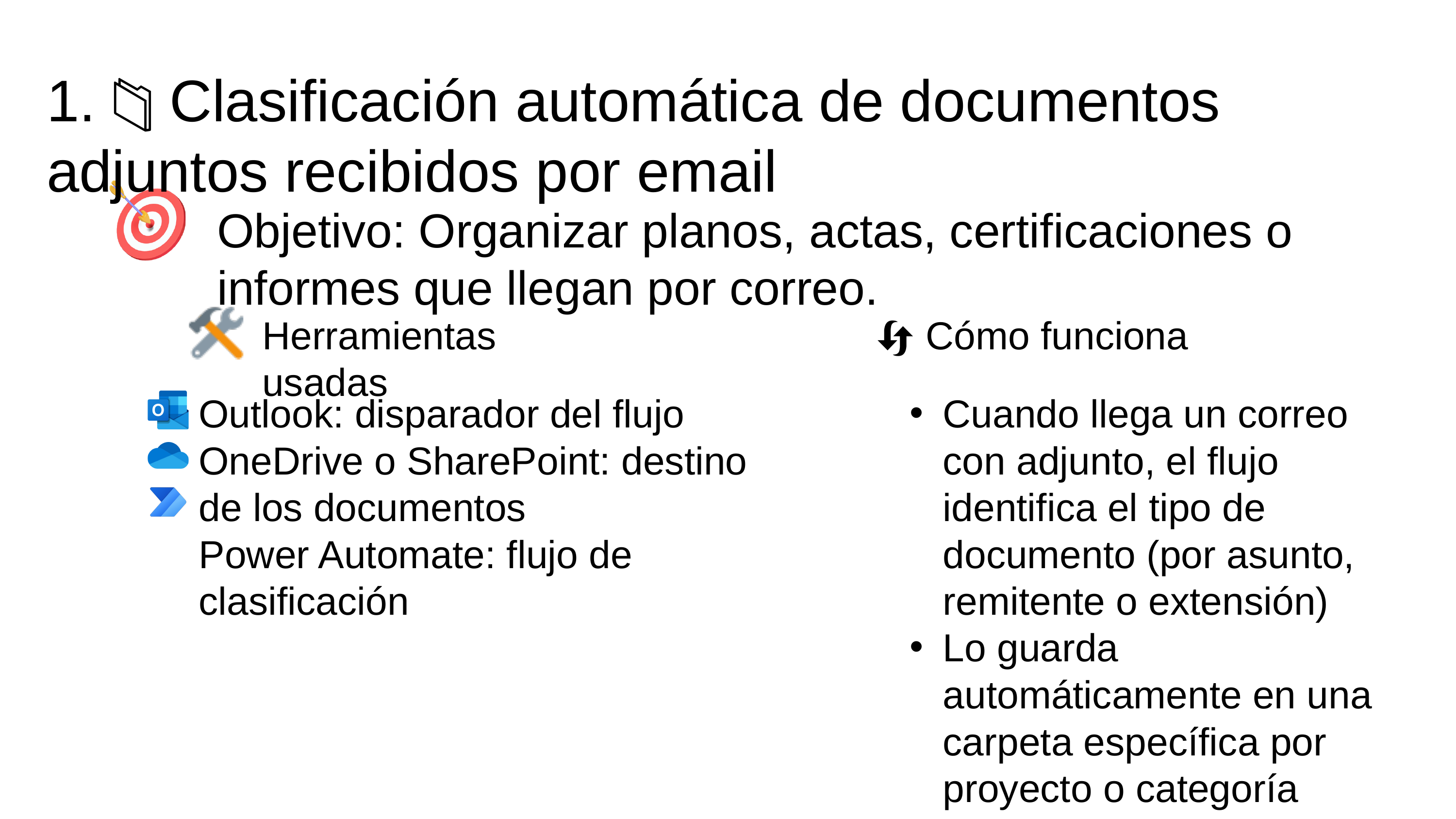

1. 📁 Clasificación automática de documentos adjuntos recibidos por email

Objetivo: Organizar planos, actas, certificaciones o informes que llegan por correo.

Herramientas usadas
🔄 Cómo funciona
Outlook: disparador del flujo
OneDrive o SharePoint: destino de los documentos
Power Automate: flujo de clasificación
Cuando llega un correo con adjunto, el flujo identifica el tipo de documento (por asunto, remitente o extensión)
Lo guarda automáticamente en una carpeta específica por proyecto o categoría
(ej. /Proyectos/Certificaciones/)